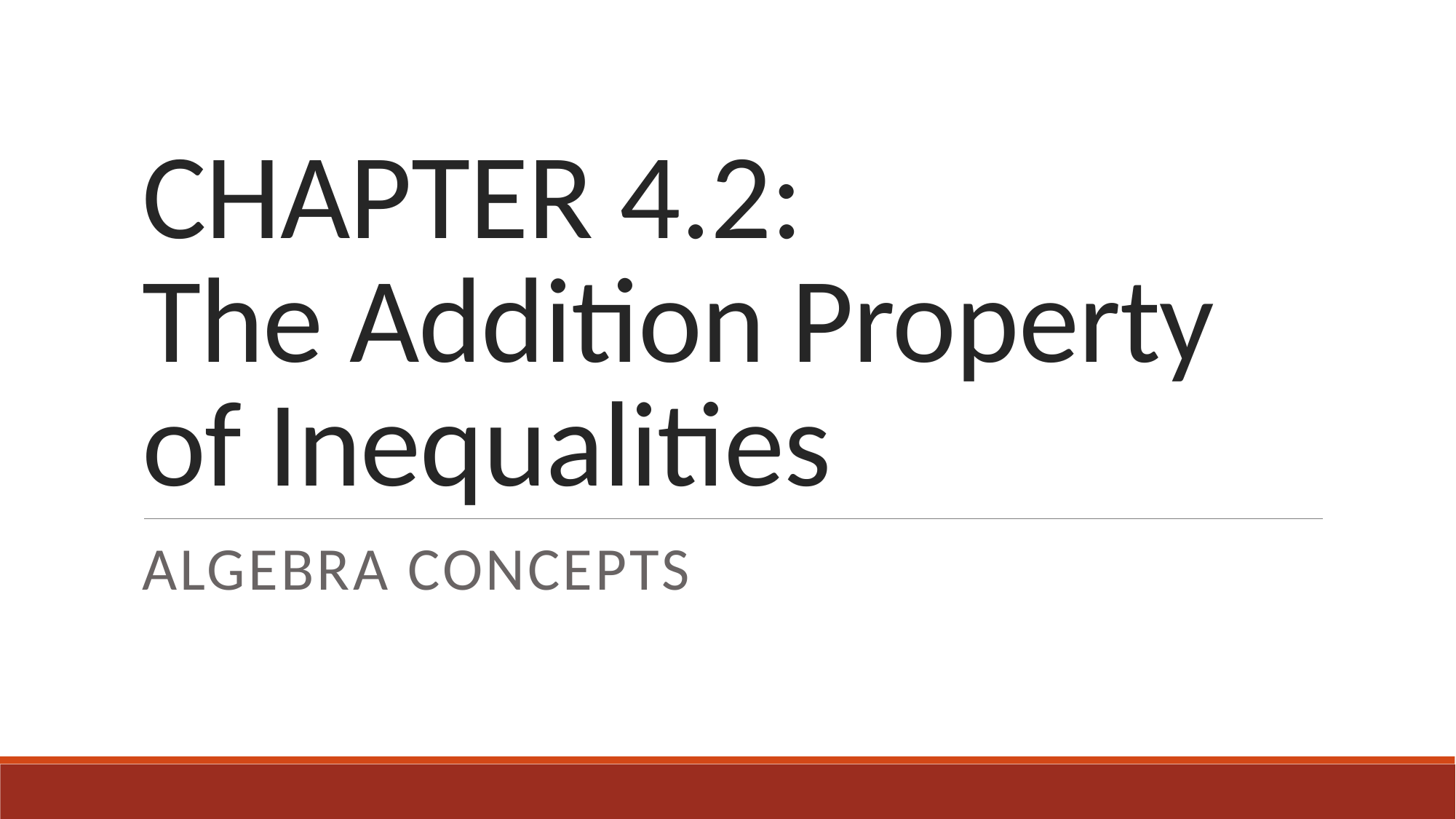

# CHAPTER 4.2: The Addition Property of Inequalities
Algebra concepts